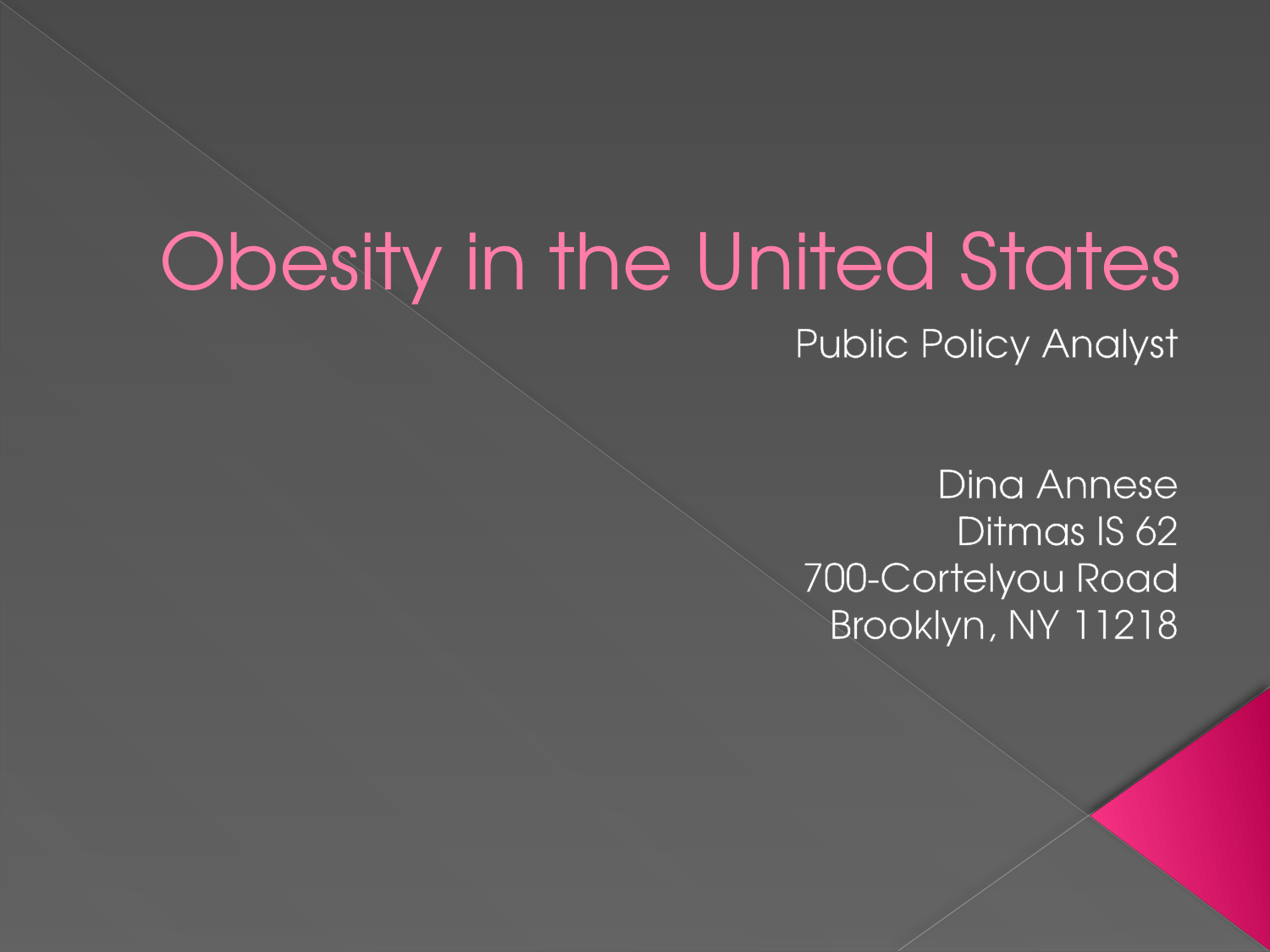

# Obesity in the United States
Public Policy Analyst

Dina Annese
Ditmas IS 62
700-Cortelyou Road
Brooklyn, NY 11218